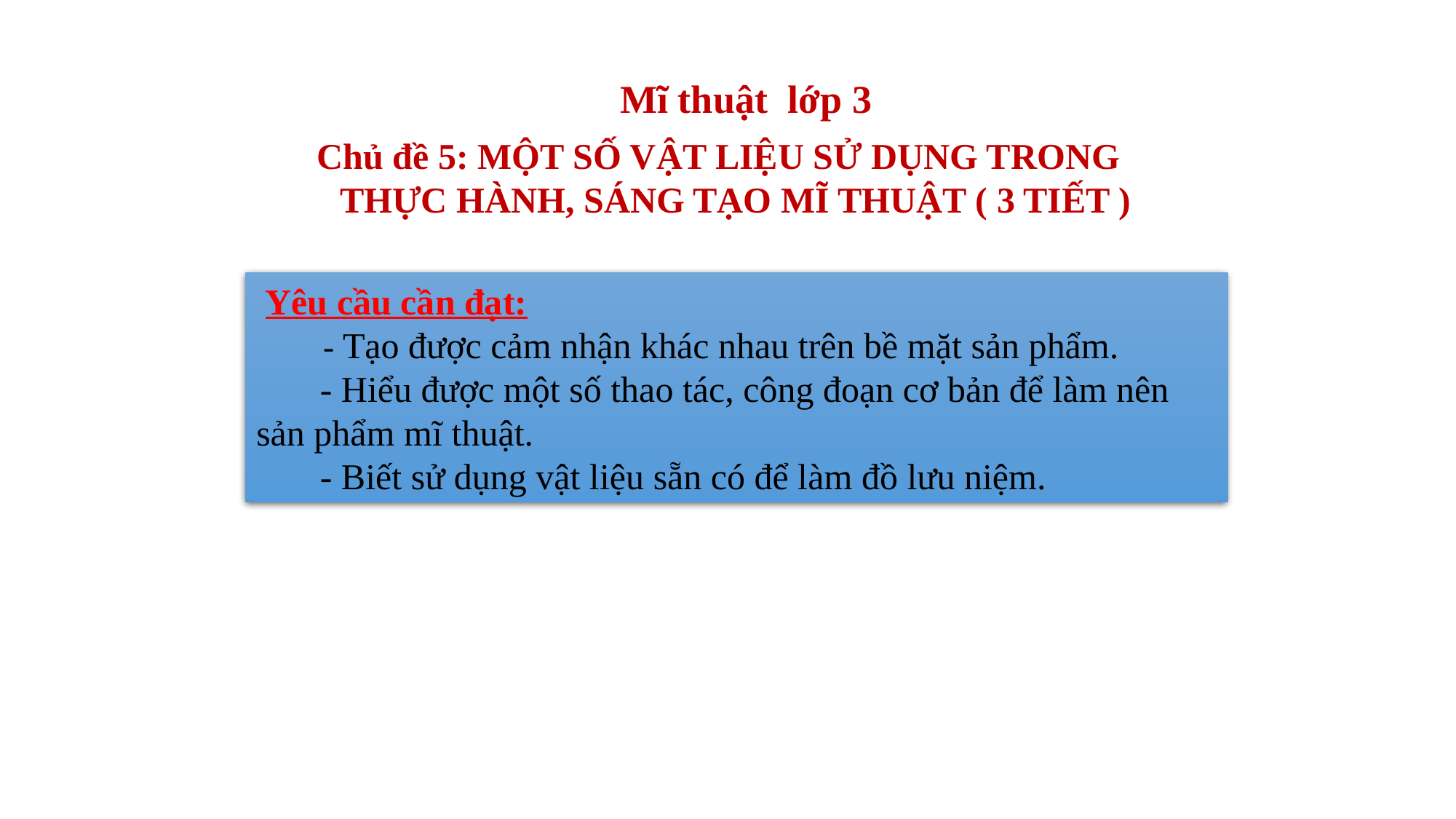

Mĩ thuật  lớp 3

Chủ đề 5: MỘT SỐ VẬT LIỆU SỬ DỤNG TRONG THỰC HÀNH, SÁNG TẠO MĨ THUẬT ( 3 TIẾT )
 Yêu cầu cần đạt:
        - Tạo được cảm nhận khác nhau trên bề mặt sản phẩm.
       - Hiểu được một số thao tác, công đoạn cơ bản để làm nên sản phẩm mĩ thuật.
       - Biết sử dụng vật liệu sẵn có để làm đồ lưu niệm.